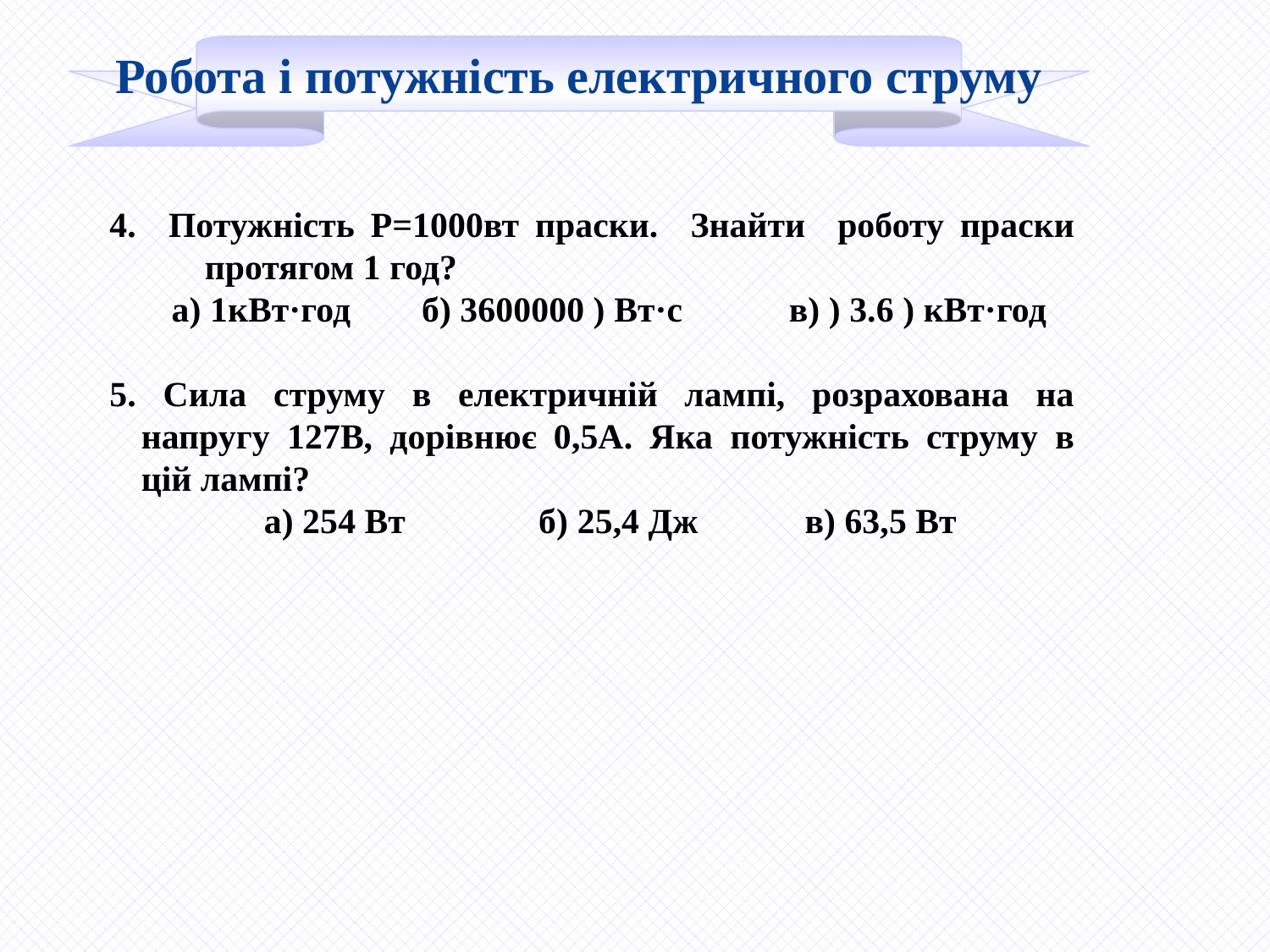

Робота і потужність електричного струму
4.  Потужність Р=1000вт праски.  Знайти  роботу праски протягом 1 год?
а) 1кВт·год        б) 3600000 ) Вт·с            в) ) 3.6 ) кВт·год

5. Сила струму в електричній лампі, розрахована на напругу 127В, дорівнює 0,5А. Яка потужність струму в цій лампі?
а) 254 Вт               б) 25,4 Дж            в) 63,5 Вт